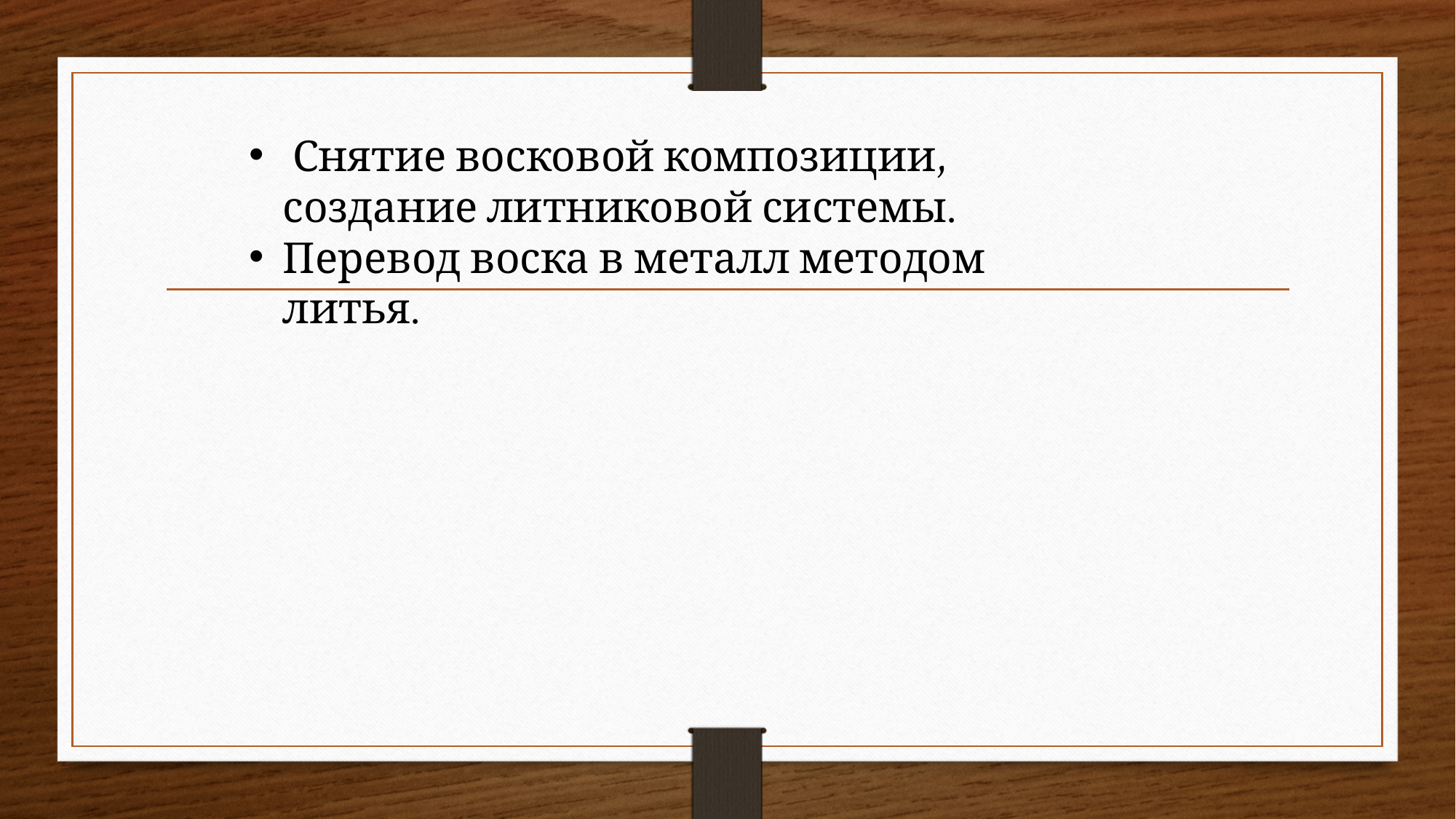

Снятие восковой композиции, создание литниковой системы.
Перевод воска в металл методом литья.